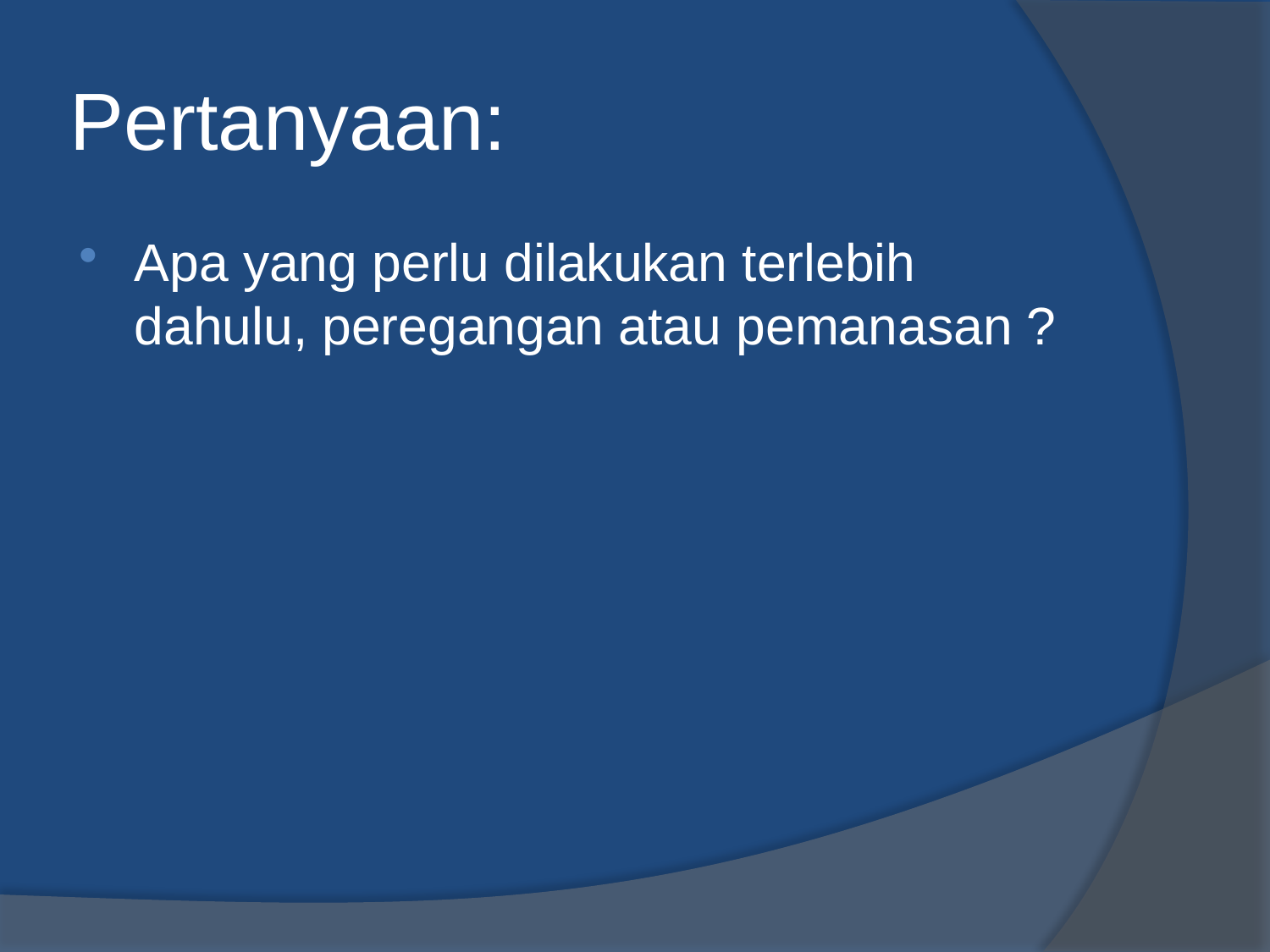

# Pertanyaan:
Apa yang perlu dilakukan terlebih dahulu, peregangan atau pemanasan ?